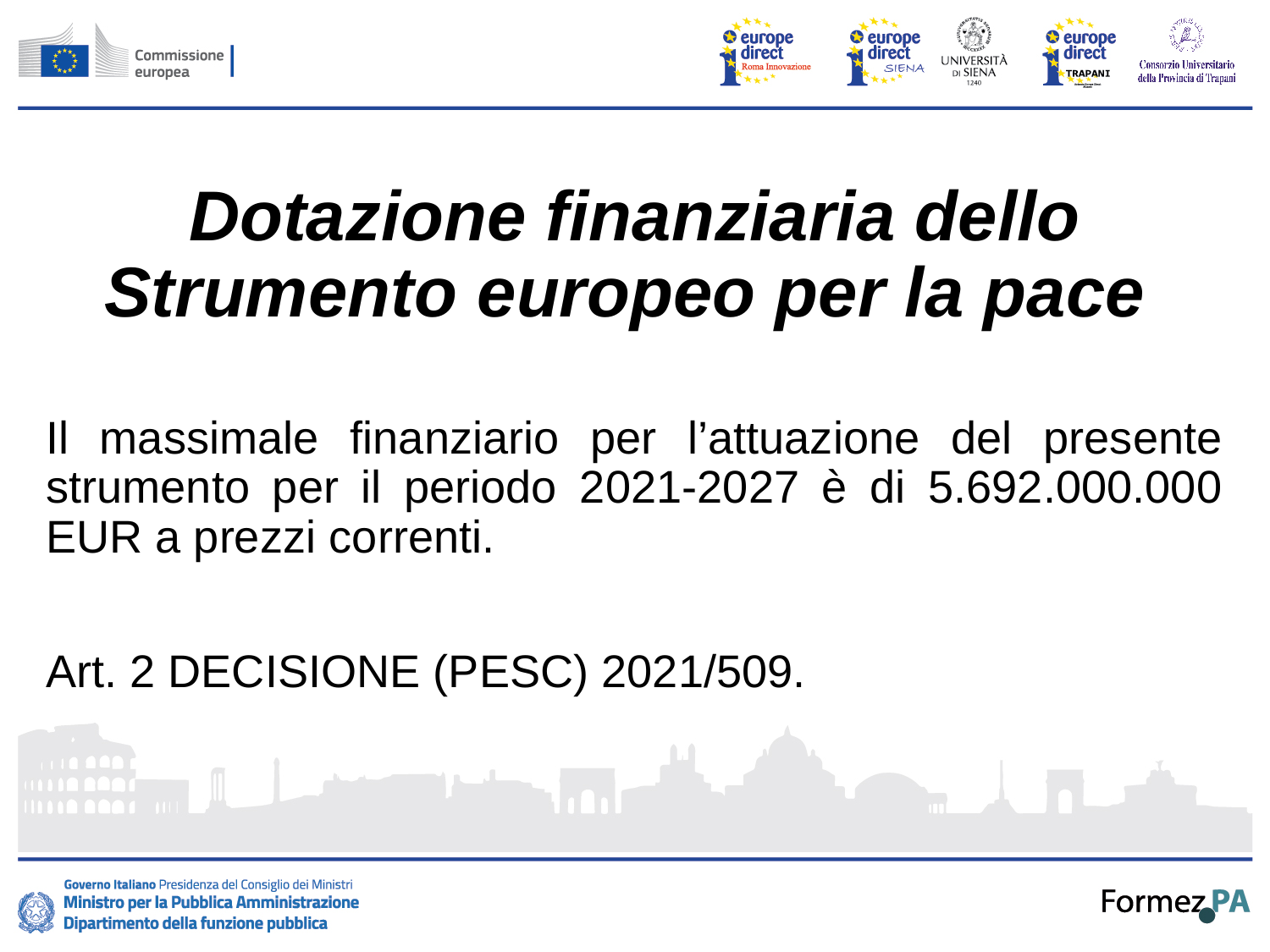

# Dotazione finanziaria dello Strumento europeo per la pace
Il massimale finanziario per l’attuazione del presente strumento per il periodo 2021-2027 è di 5.692.000.000 EUR a prezzi correnti.

Art. 2 DECISIONE (PESC) 2021/509.